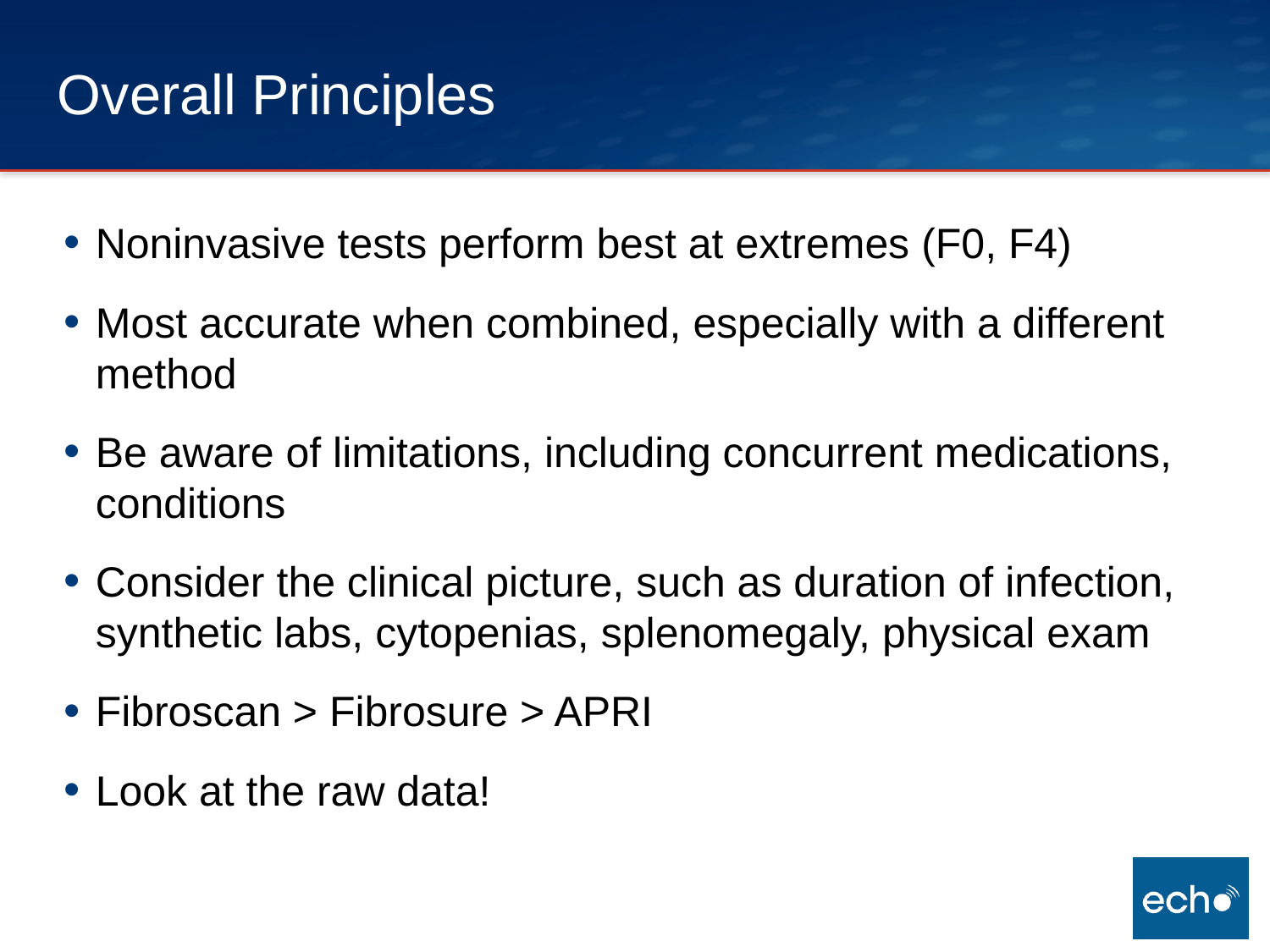

# Overall Principles
Noninvasive tests perform best at extremes (F0, F4)
Most accurate when combined, especially with a different method
Be aware of limitations, including concurrent medications, conditions
Consider the clinical picture, such as duration of infection, synthetic labs, cytopenias, splenomegaly, physical exam
Fibroscan > Fibrosure > APRI
Look at the raw data!